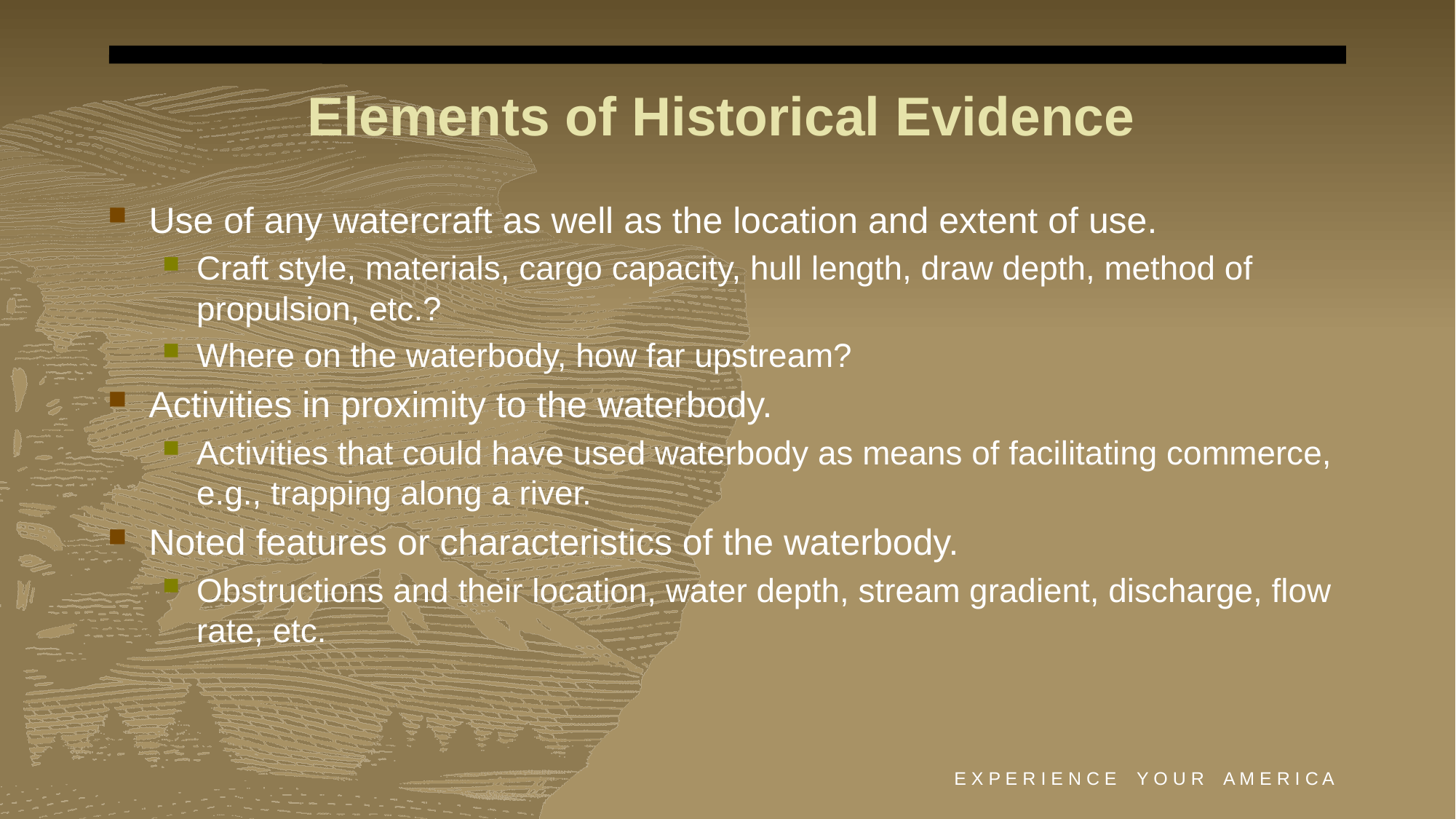

# Elements of Historical Evidence
Use of any watercraft as well as the location and extent of use.
Craft style, materials, cargo capacity, hull length, draw depth, method of propulsion, etc.?
Where on the waterbody, how far upstream?
Activities in proximity to the waterbody.
Activities that could have used waterbody as means of facilitating commerce, e.g., trapping along a river.
Noted features or characteristics of the waterbody.
Obstructions and their location, water depth, stream gradient, discharge, flow rate, etc.
E X P E R I E N C E    Y O U R    A M E R I C A